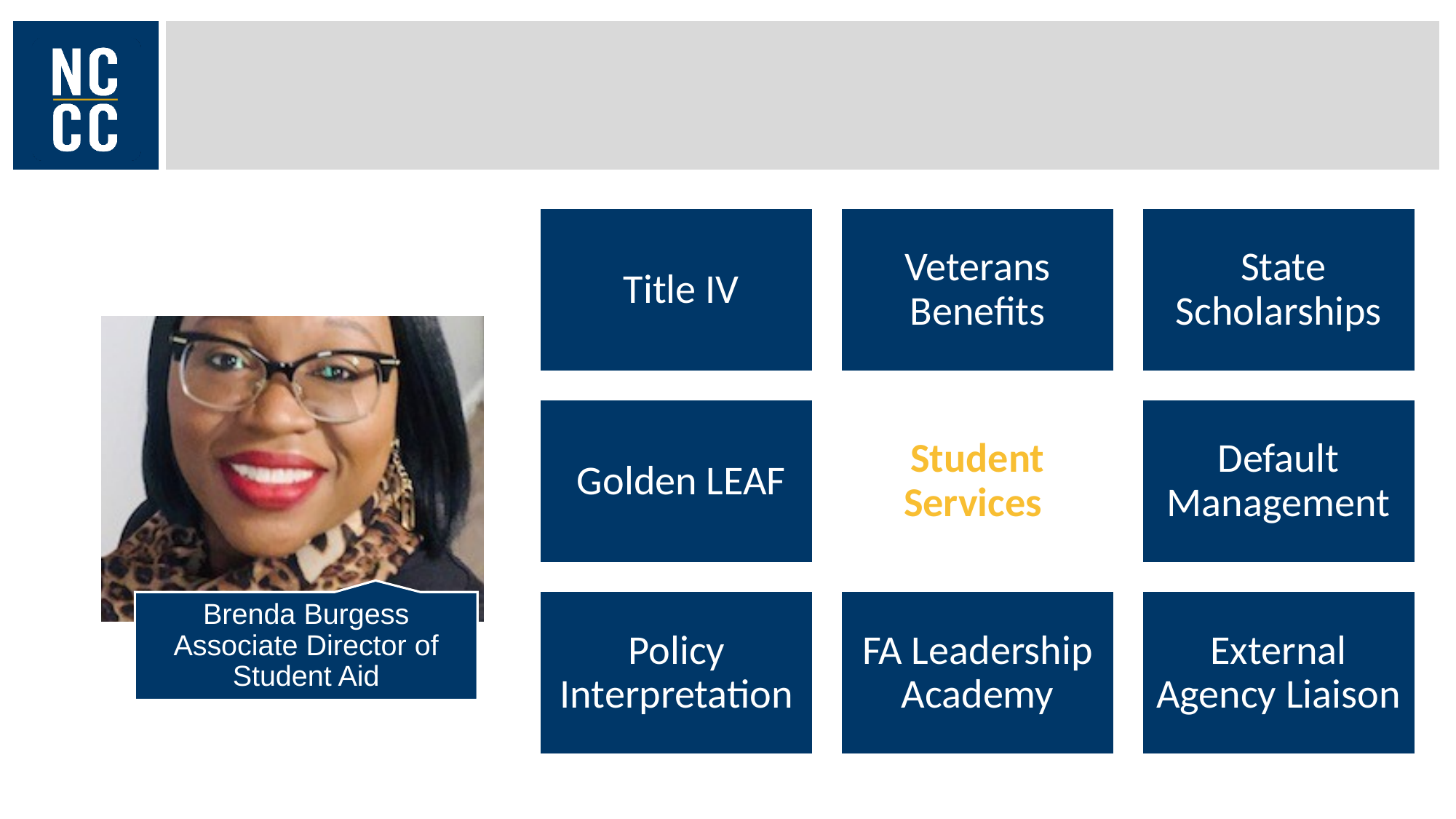

Title IV
Veterans Benefits
 State Scholarships
 Golden LEAF
Student Services
Default Management
Policy Interpretation
FA Leadership Academy
External Agency Liaison
Brenda Burgess
Associate Director of Student Aid